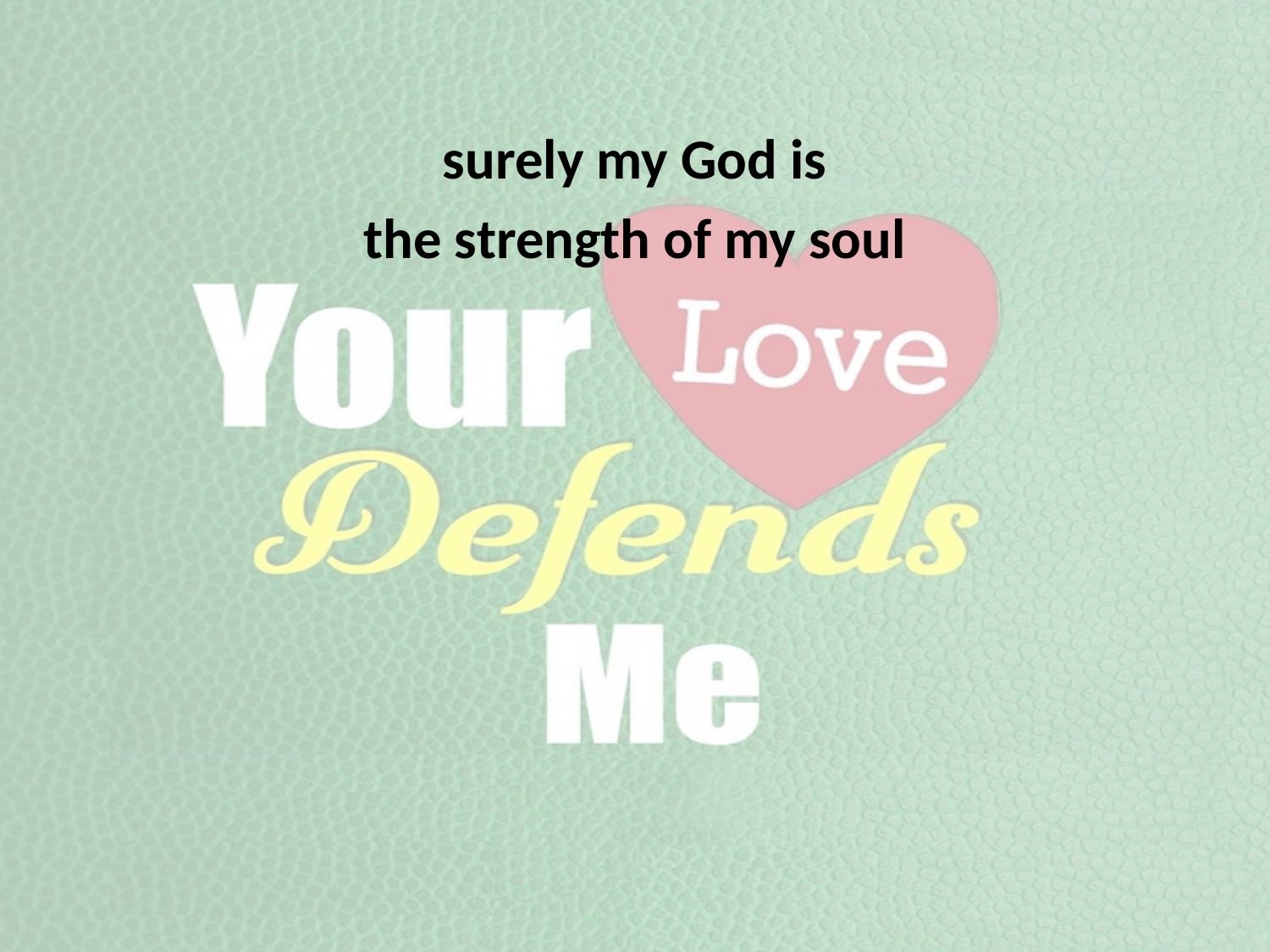

surely my God is
the strength of my soul